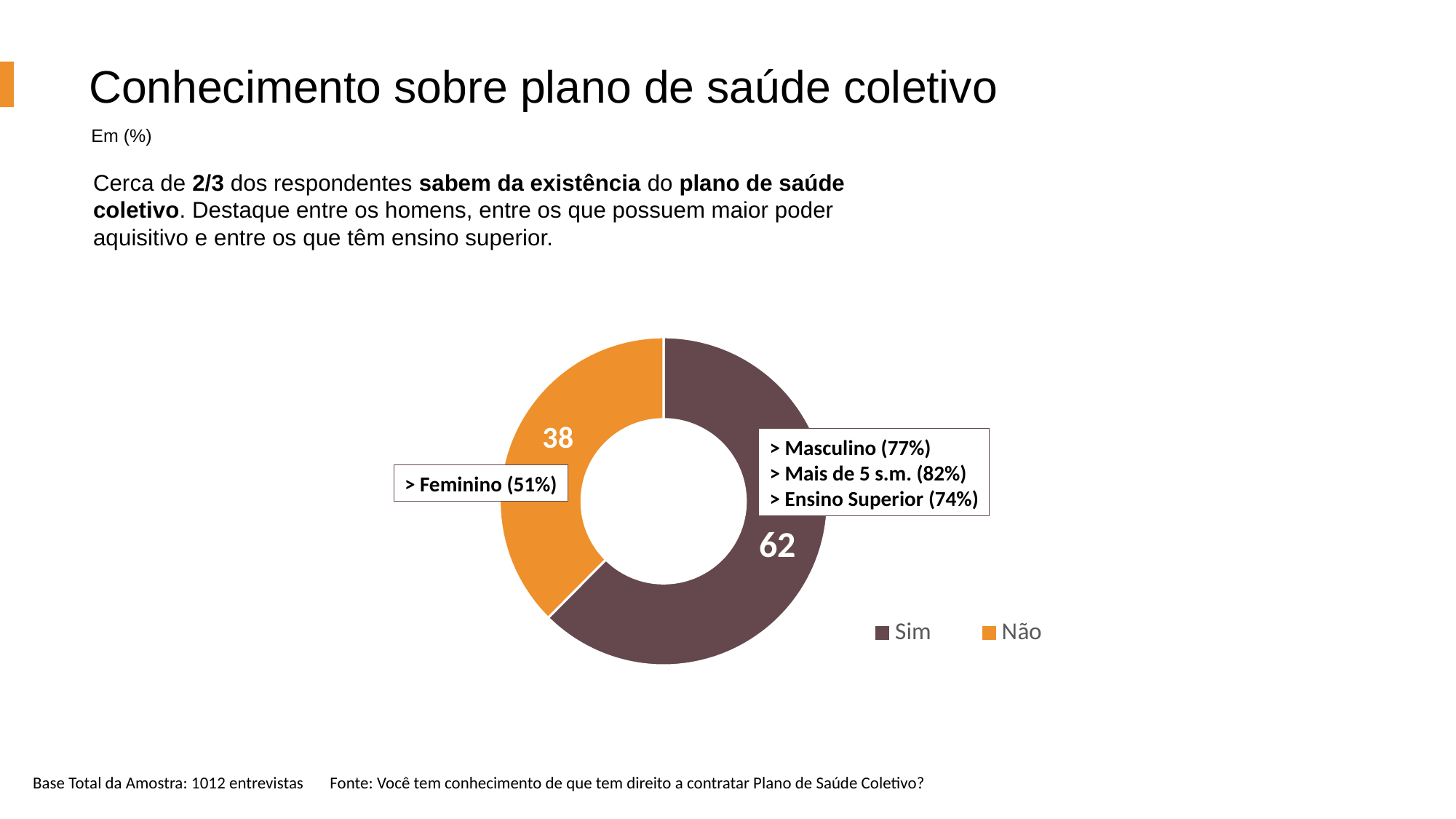

Conhecimento sobre plano de saúde coletivo

Em (%)
Cerca de 2/3 dos respondentes sabem da existência do plano de saúde coletivo. Destaque entre os homens, entre os que possuem maior poder aquisitivo e entre os que têm ensino superior.

### Chart

| Category | Coluna1 |
|---|---|
| Sim | 62.43390808699864 |
| Não | 37.56609191300116 |
> Masculino (77%)
> Mais de 5 s.m. (82%)
> Ensino Superior (74%)
> Feminino (51%)
Base Total da Amostra: 1012 entrevistas       Fonte: Você tem conhecimento de que tem direito a contratar Plano de Saúde Coletivo?